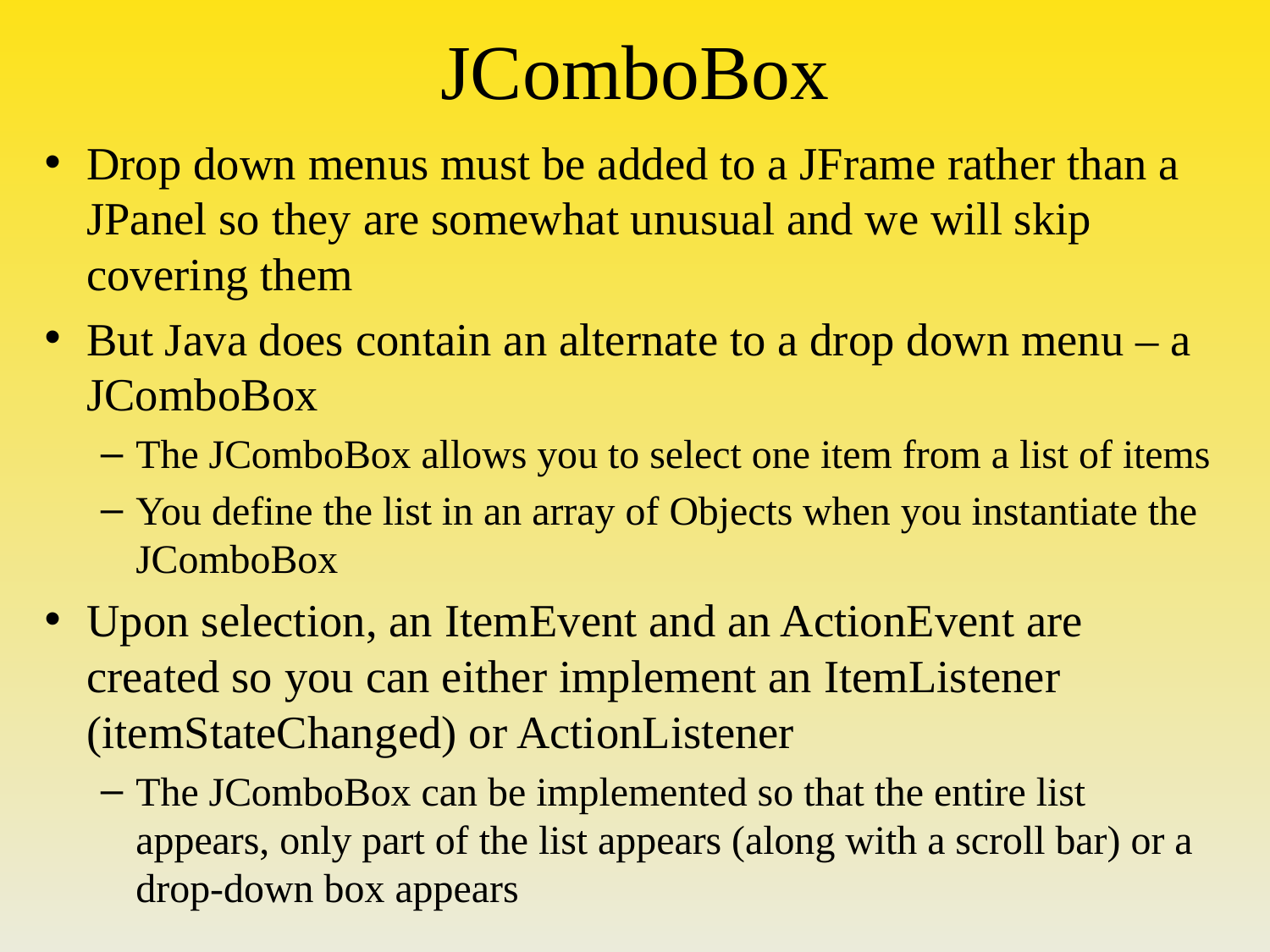

# JComboBox
Drop down menus must be added to a JFrame rather than a JPanel so they are somewhat unusual and we will skip covering them
But Java does contain an alternate to a drop down menu – a JComboBox
The JComboBox allows you to select one item from a list of items
You define the list in an array of Objects when you instantiate the JComboBox
Upon selection, an ItemEvent and an ActionEvent are created so you can either implement an ItemListener (itemStateChanged) or ActionListener
The JComboBox can be implemented so that the entire list appears, only part of the list appears (along with a scroll bar) or a drop-down box appears